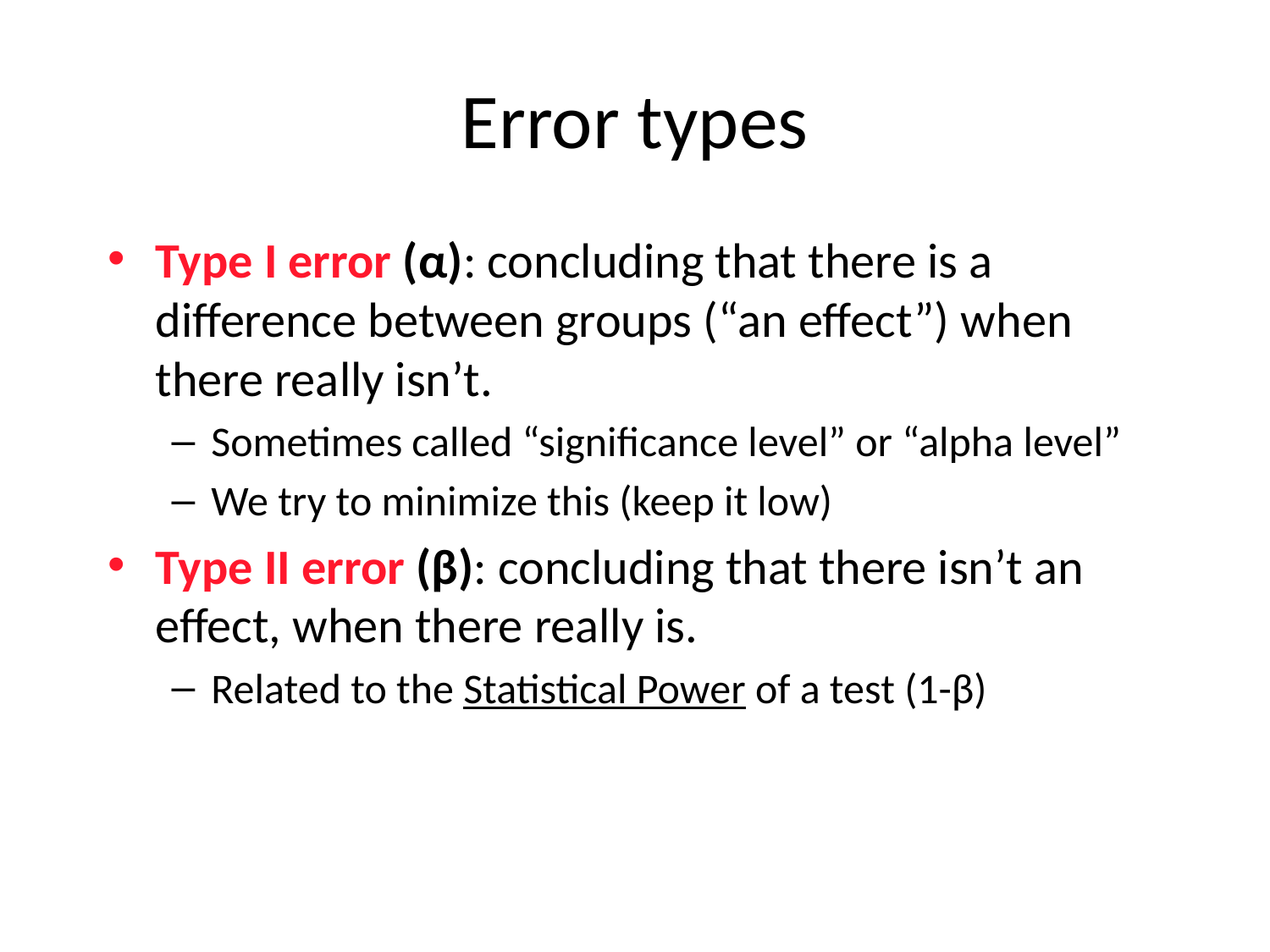

# Error types
Type I error (α): concluding that there is a difference between groups (“an effect”) when there really isn’t.
Sometimes called “significance level” or “alpha level”
We try to minimize this (keep it low)
Type II error (β): concluding that there isn’t an effect, when there really is.
Related to the Statistical Power of a test (1-β)